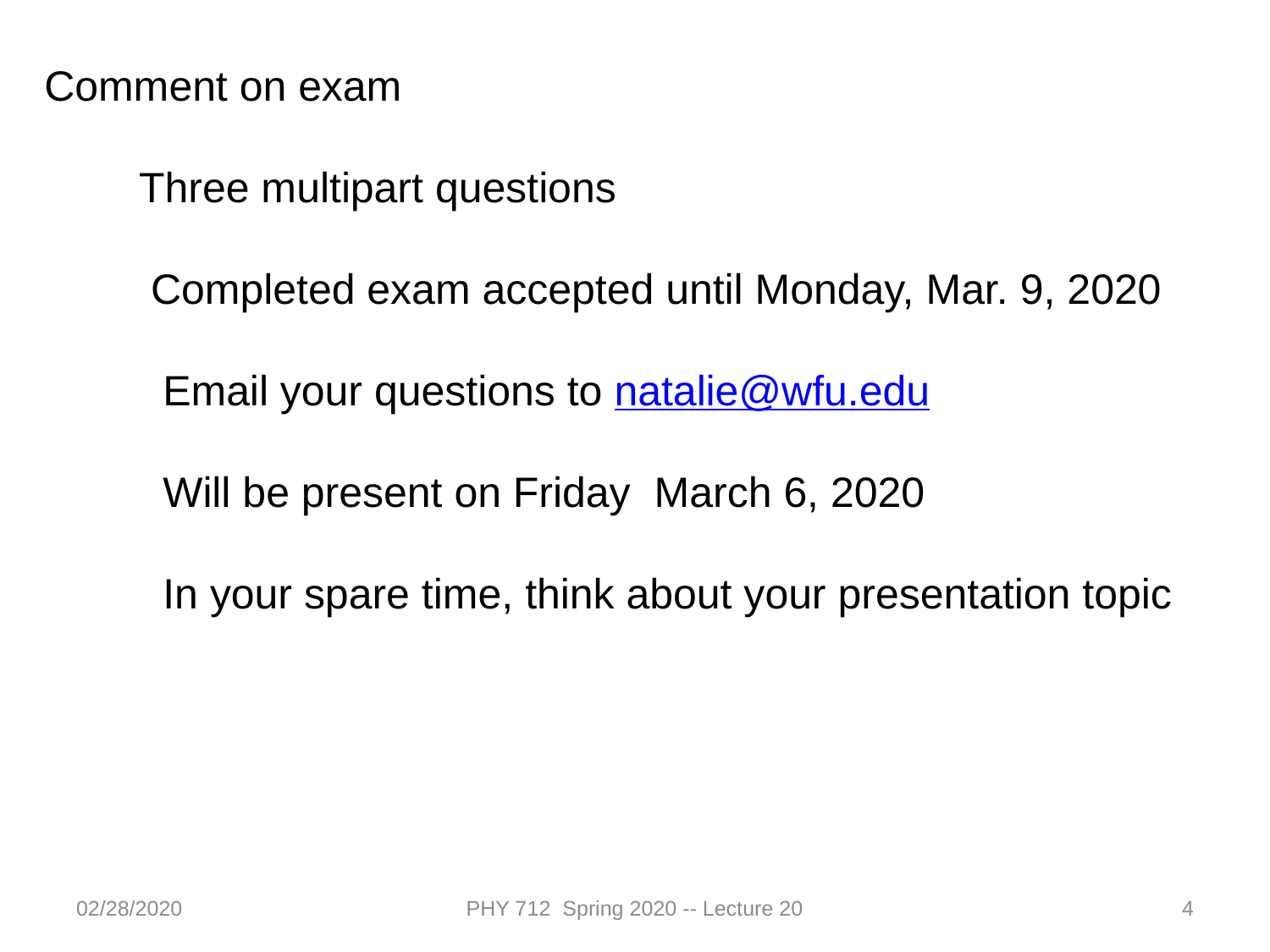

Comment on exam

        Three multipart questions

         Completed exam accepted until Monday, Mar. 9, 2020

          Email your questions to natalie@wfu.edu

          Will be present on Friday  March 6, 2020

          In your spare time, think about your presentation topic
02/28/2020
PHY 712  Spring 2020 -- Lecture 20
4